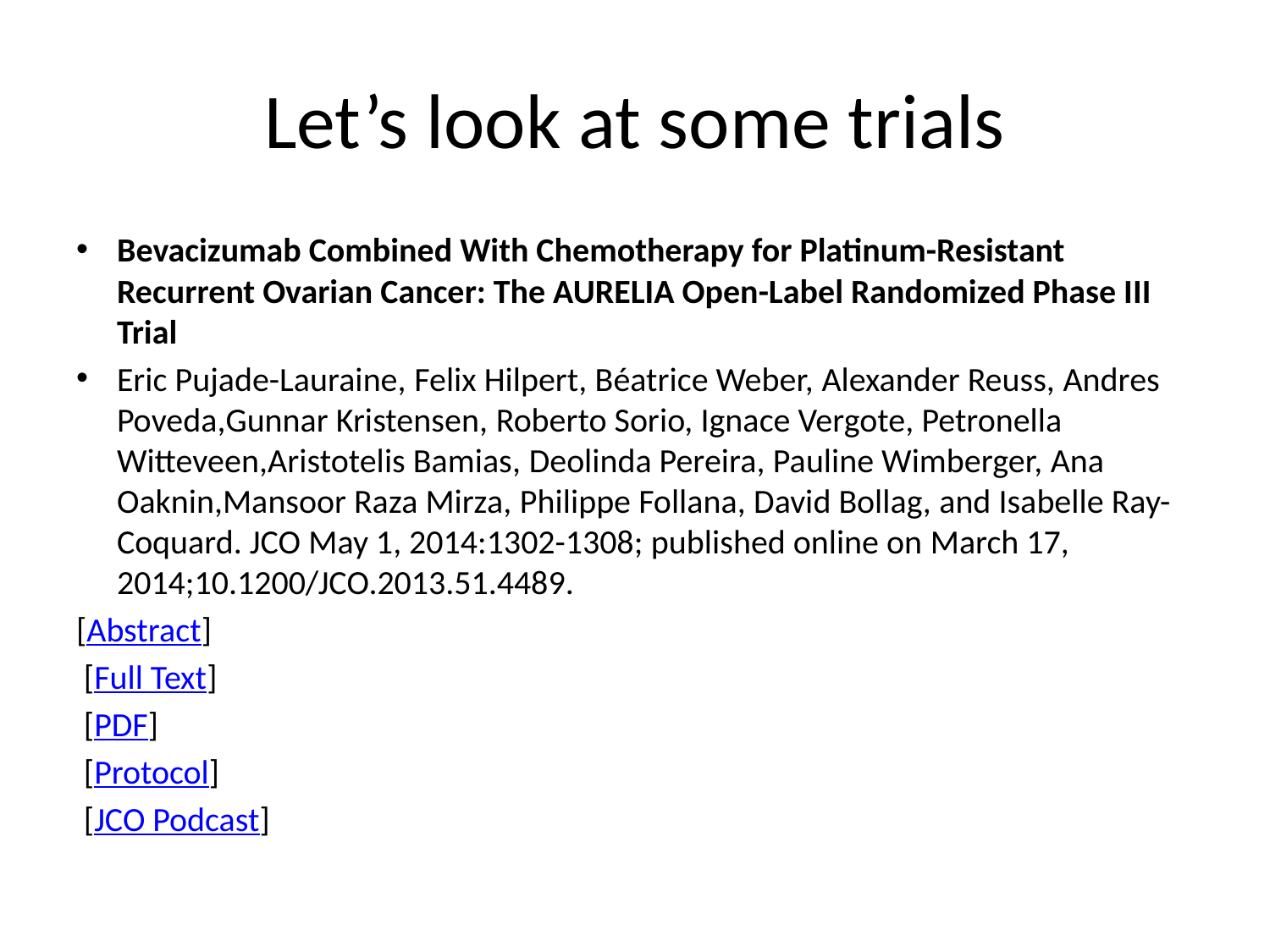

# Let’s look at some trials
Bevacizumab Combined With Chemotherapy for Platinum-Resistant Recurrent Ovarian Cancer: The AURELIA Open-Label Randomized Phase III Trial
Eric Pujade-Lauraine, Felix Hilpert, Béatrice Weber, Alexander Reuss, Andres Poveda,Gunnar Kristensen, Roberto Sorio, Ignace Vergote, Petronella Witteveen,Aristotelis Bamias, Deolinda Pereira, Pauline Wimberger, Ana Oaknin,Mansoor Raza Mirza, Philippe Follana, David Bollag, and Isabelle Ray-Coquard. JCO May 1, 2014:1302-1308; published online on March 17, 2014;10.1200/JCO.2013.51.4489.
[Abstract]
 [Full Text]
 [PDF]
 [Protocol]
 [JCO Podcast]